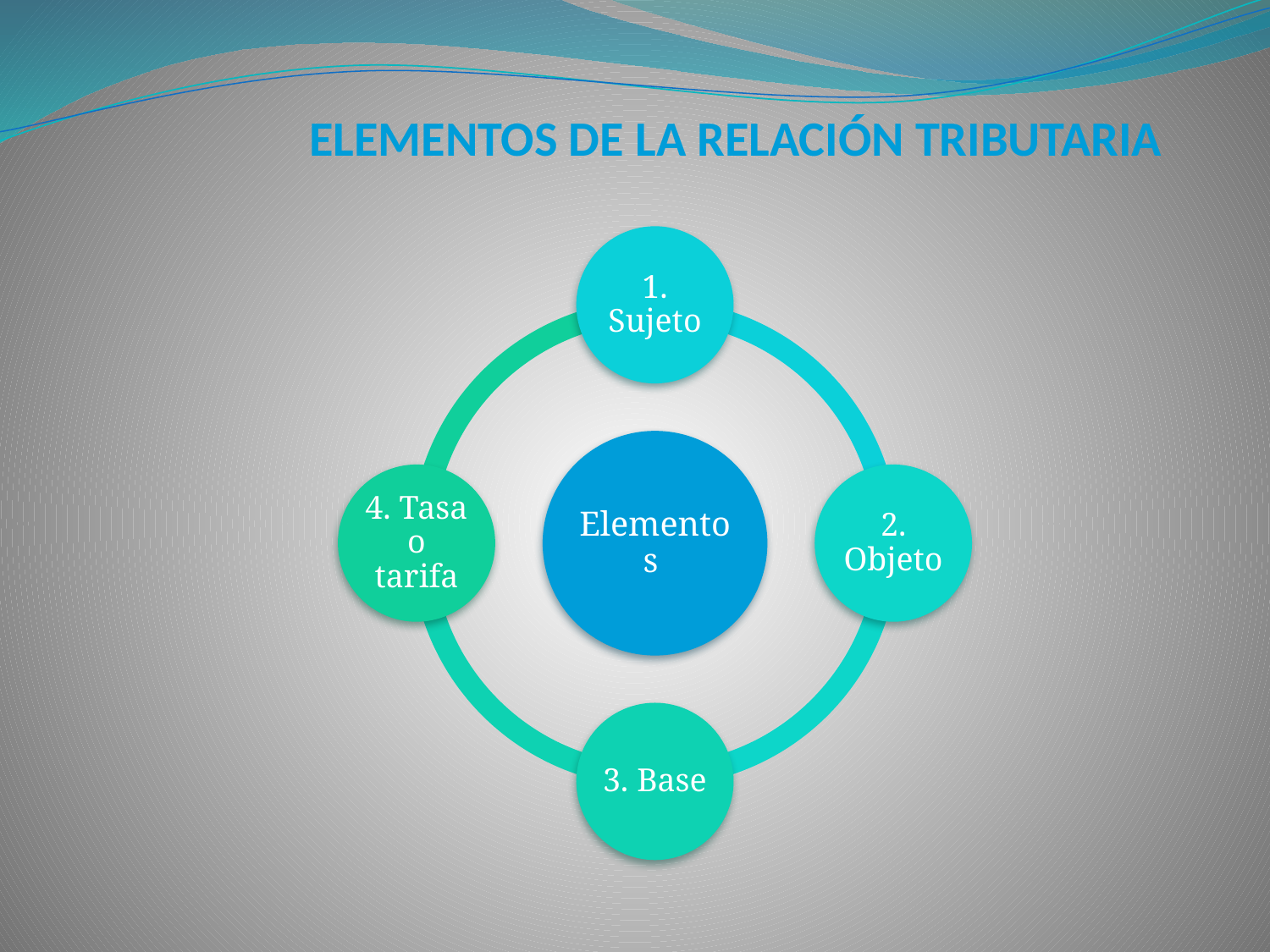

# ELEMENTOS DE LA RELACIÓN TRIBUTARIA
Elementos
1. Sujeto
2. Objeto
3. Base
4. Tasa o tarifa